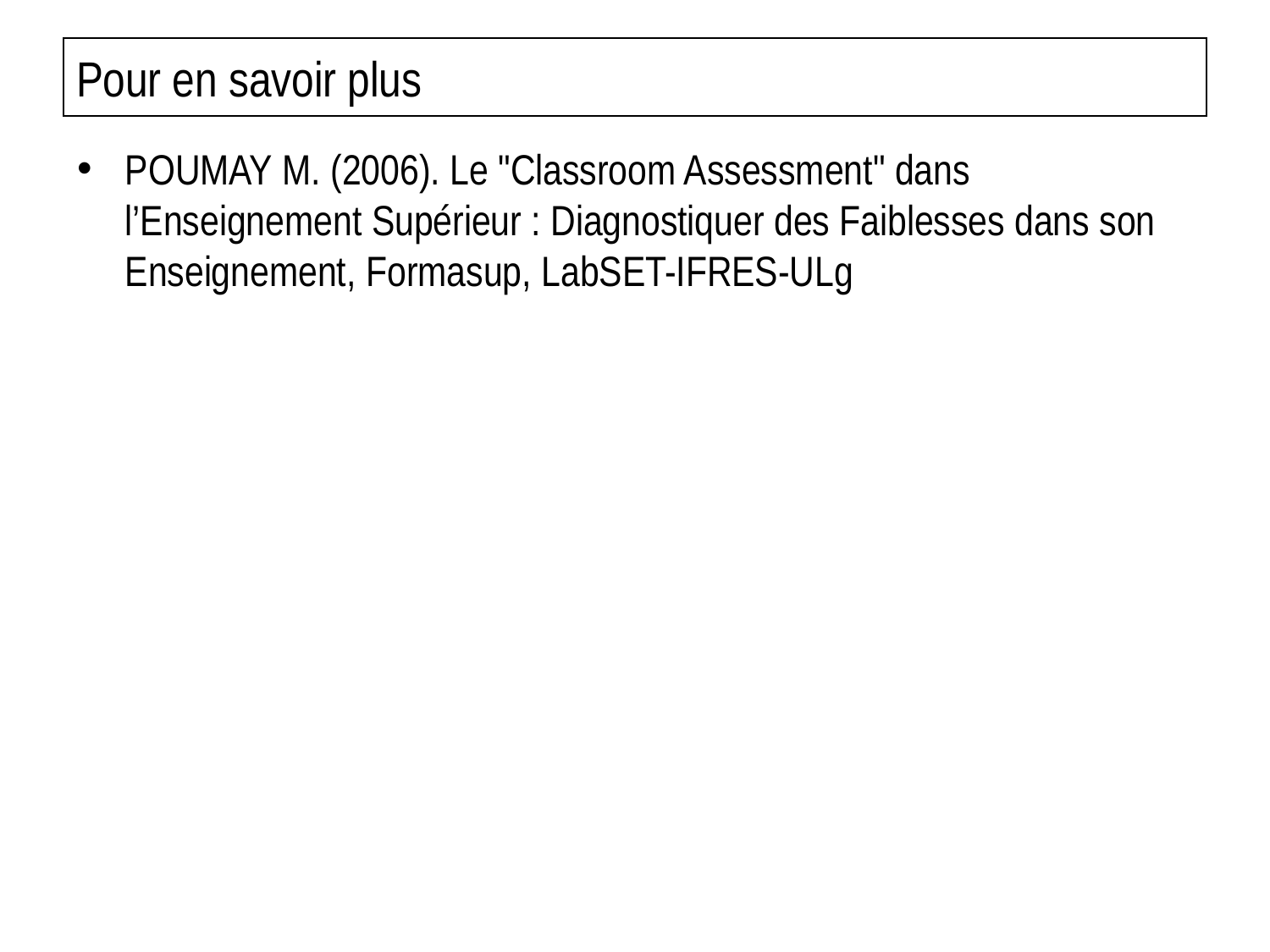

# Pour en savoir plus
POUMAY M. (2006). Le "Classroom Assessment" dans l’Enseignement Supérieur : Diagnostiquer des Faiblesses dans son Enseignement, Formasup, LabSET-IFRES-ULg